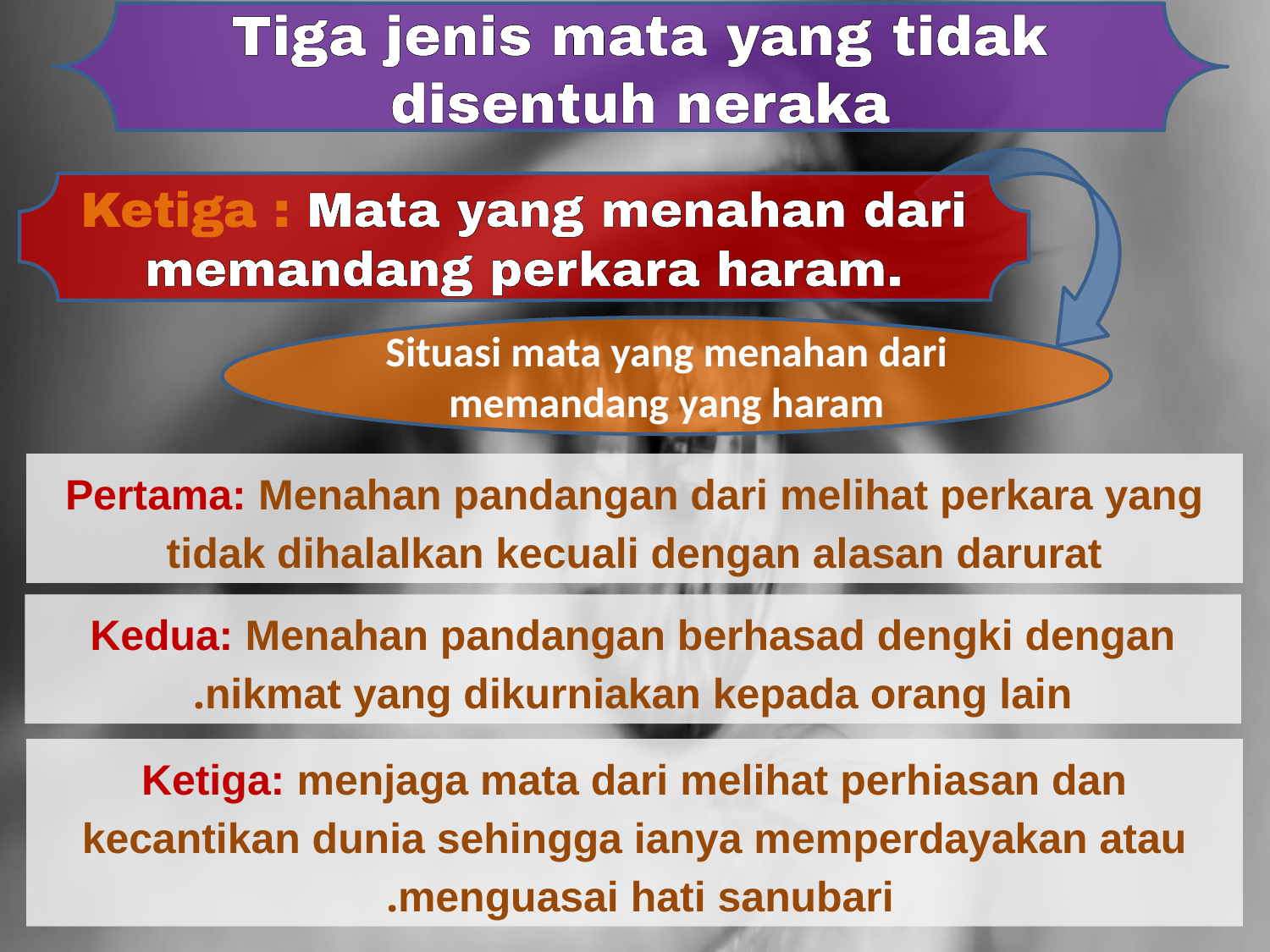

Tiga jenis mata yang tidak disentuh neraka

Ketiga : Mata yang menahan dari memandang perkara haram.
Situasi mata yang menahan dari memandang yang haram
Pertama: Menahan pandangan dari melihat perkara yang tidak dihalalkan kecuali dengan alasan darurat
Kedua: Menahan pandangan berhasad dengki dengan nikmat yang dikurniakan kepada orang lain.
Ketiga: menjaga mata dari melihat perhiasan dan kecantikan dunia sehingga ianya memperdayakan atau menguasai hati sanubari.